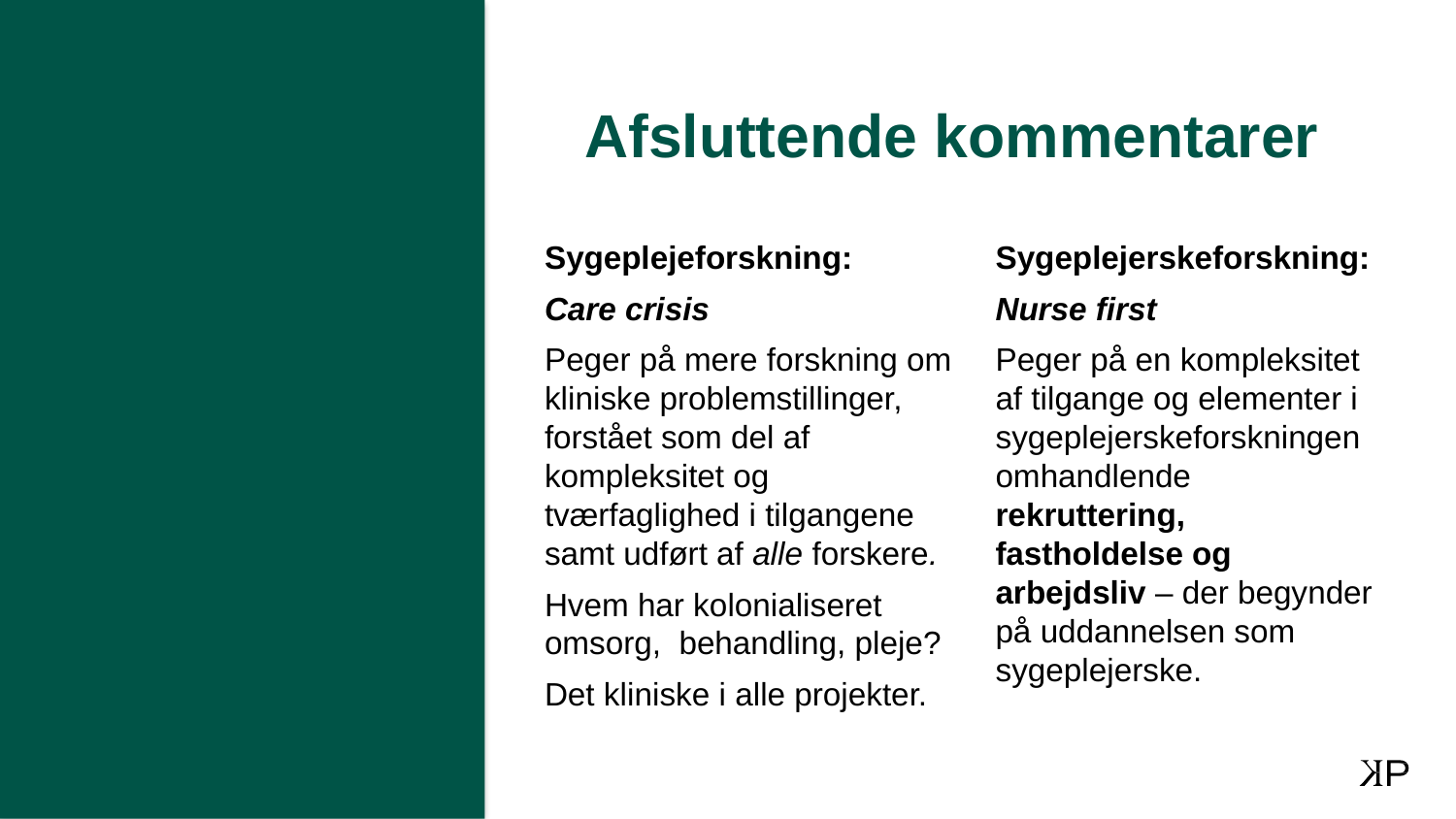

# Afsluttende kommentarer
Sygeplejeforskning:
Care crisis
Peger på mere forskning om kliniske problemstillinger, forstået som del af kompleksitet og tværfaglighed i tilgangene samt udført af alle forskere.
Hvem har kolonialiseret omsorg,  behandling, pleje?
Det kliniske i alle projekter.
Sygeplejerskeforskning:
Nurse first
Peger på en kompleksitet af tilgange og elementer i sygeplejerskeforskningen omhandlende rekruttering, fastholdelse og arbejdsliv – der begynder på uddannelsen som sygeplejerske.